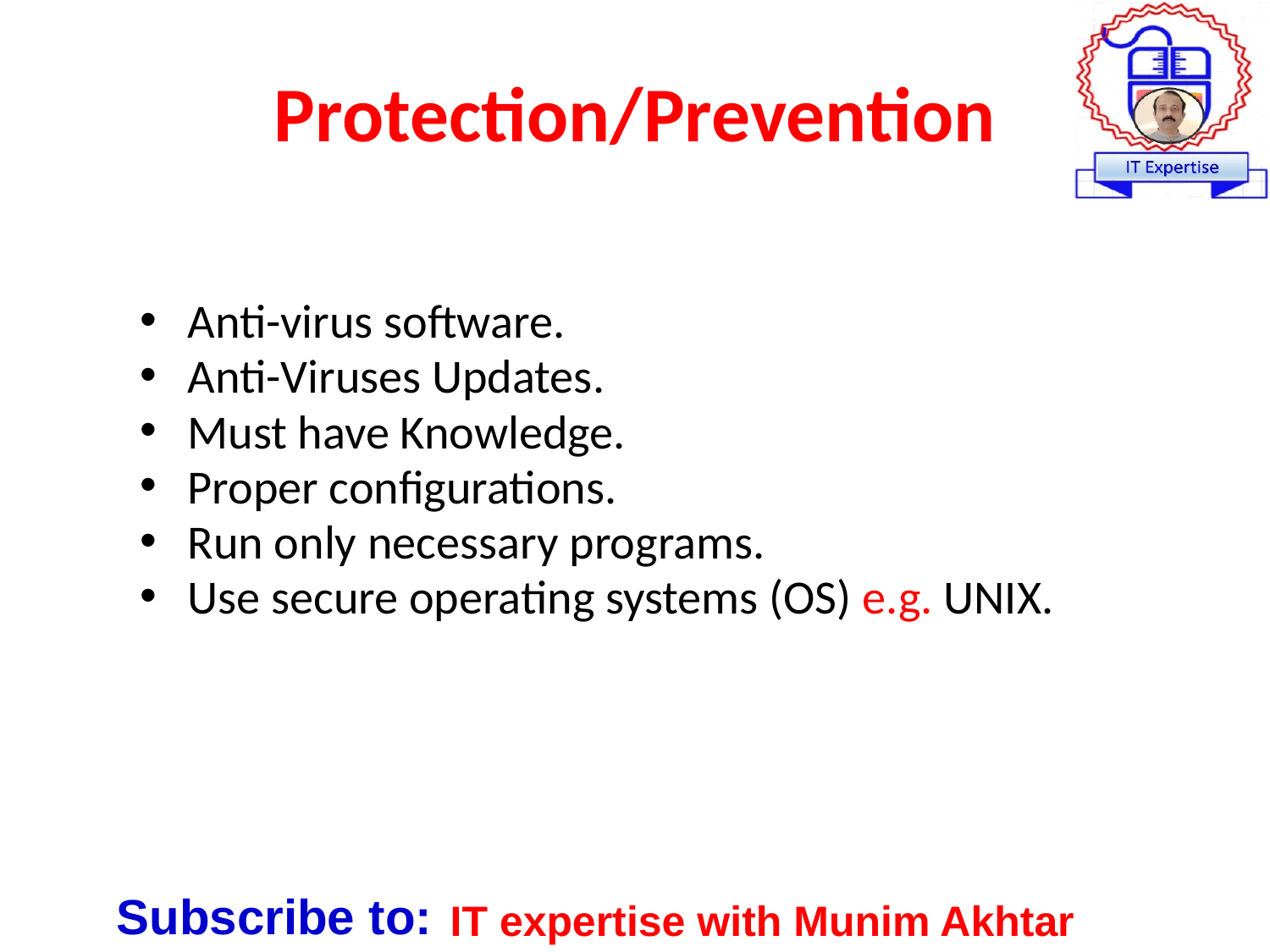

# Protection/Prevention

Anti-virus software.
Anti-Viruses Updates.
Must have Knowledge.
Proper configurations.
Run only necessary programs.
Use secure operating systems (OS) e.g. UNIX.